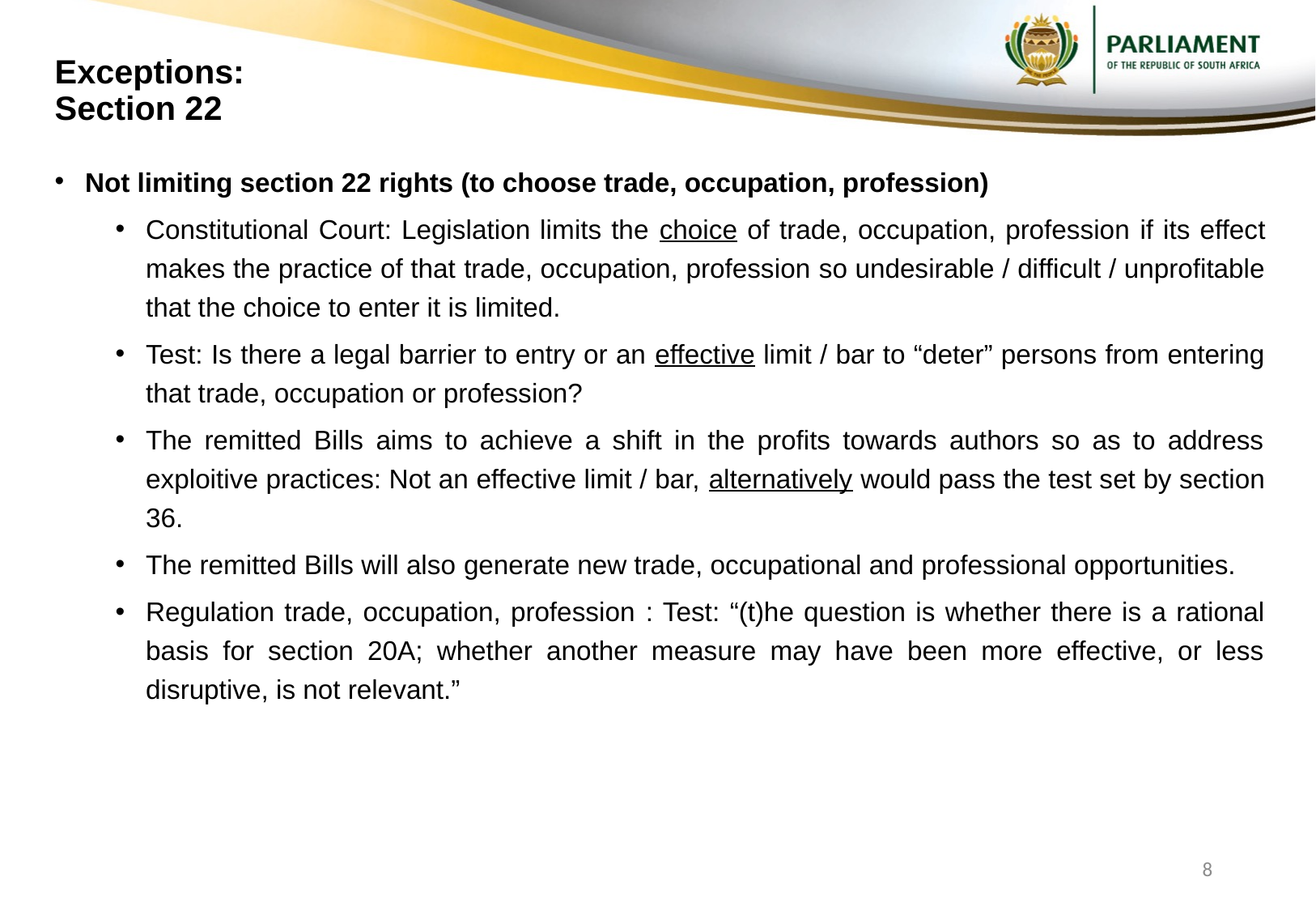

# Exceptions: Section 22
Not limiting section 22 rights (to choose trade, occupation, profession)
Constitutional Court: Legislation limits the choice of trade, occupation, profession if its effect makes the practice of that trade, occupation, profession so undesirable / difficult / unprofitable that the choice to enter it is limited.
Test: Is there a legal barrier to entry or an effective limit / bar to “deter” persons from entering that trade, occupation or profession?
The remitted Bills aims to achieve a shift in the profits towards authors so as to address exploitive practices: Not an effective limit / bar, alternatively would pass the test set by section 36.
The remitted Bills will also generate new trade, occupational and professional opportunities.
Regulation trade, occupation, profession : Test: “(t)he question is whether there is a rational basis for section 20A; whether another measure may have been more effective, or less disruptive, is not relevant.”

8